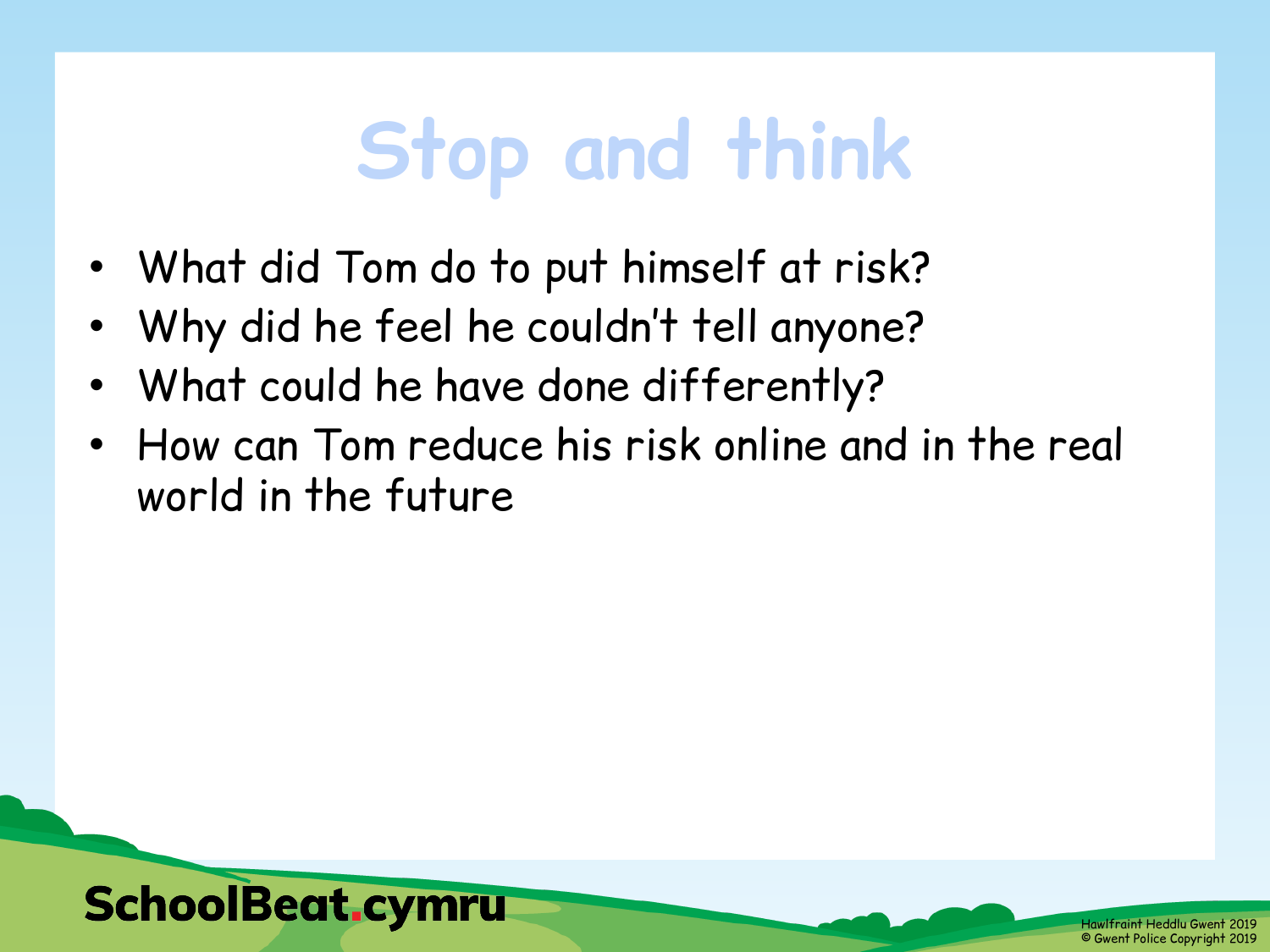

# Stop and think
What did Tom do to put himself at risk?
Why did he feel he couldn’t tell anyone?
What could he have done differently?
How can Tom reduce his risk online and in the real world in the future